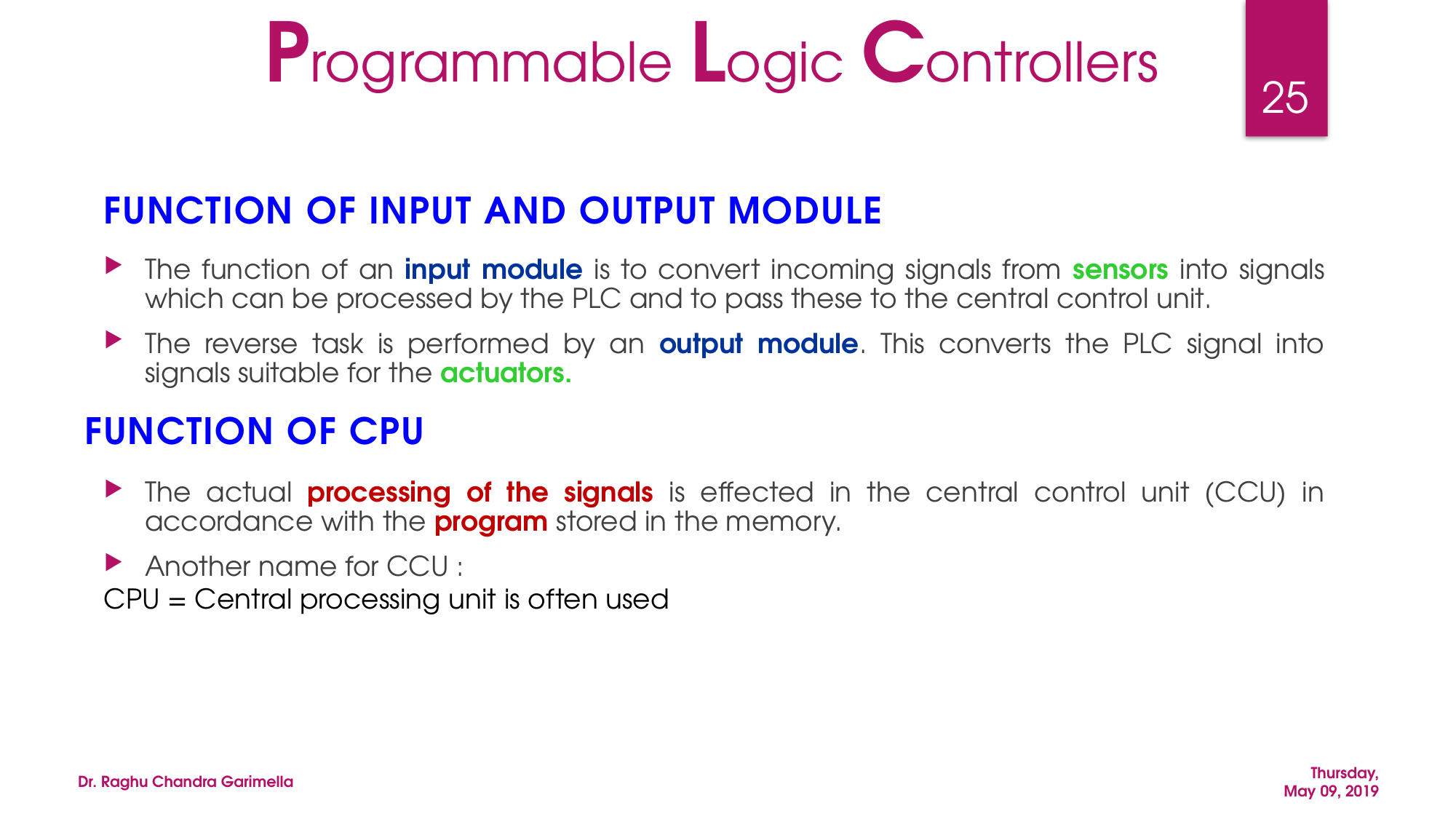

Programmable Logic Controllers
25
Function of input and output module
The function of an input module is to convert incoming signals from sensors into signals which can be processed by the PLC and to pass these to the central control unit.
The reverse task is performed by an output module. This converts the PLC signal into signals suitable for the actuators.

Function of CPU
The actual processing of the signals is effected in the central control unit (CCU) in accordance with the program stored in the memory.
Another name for CCU :
CPU = Central processing unit is often used
Dr. Raghu Chandra Garimella
Thursday, May 09, 2019